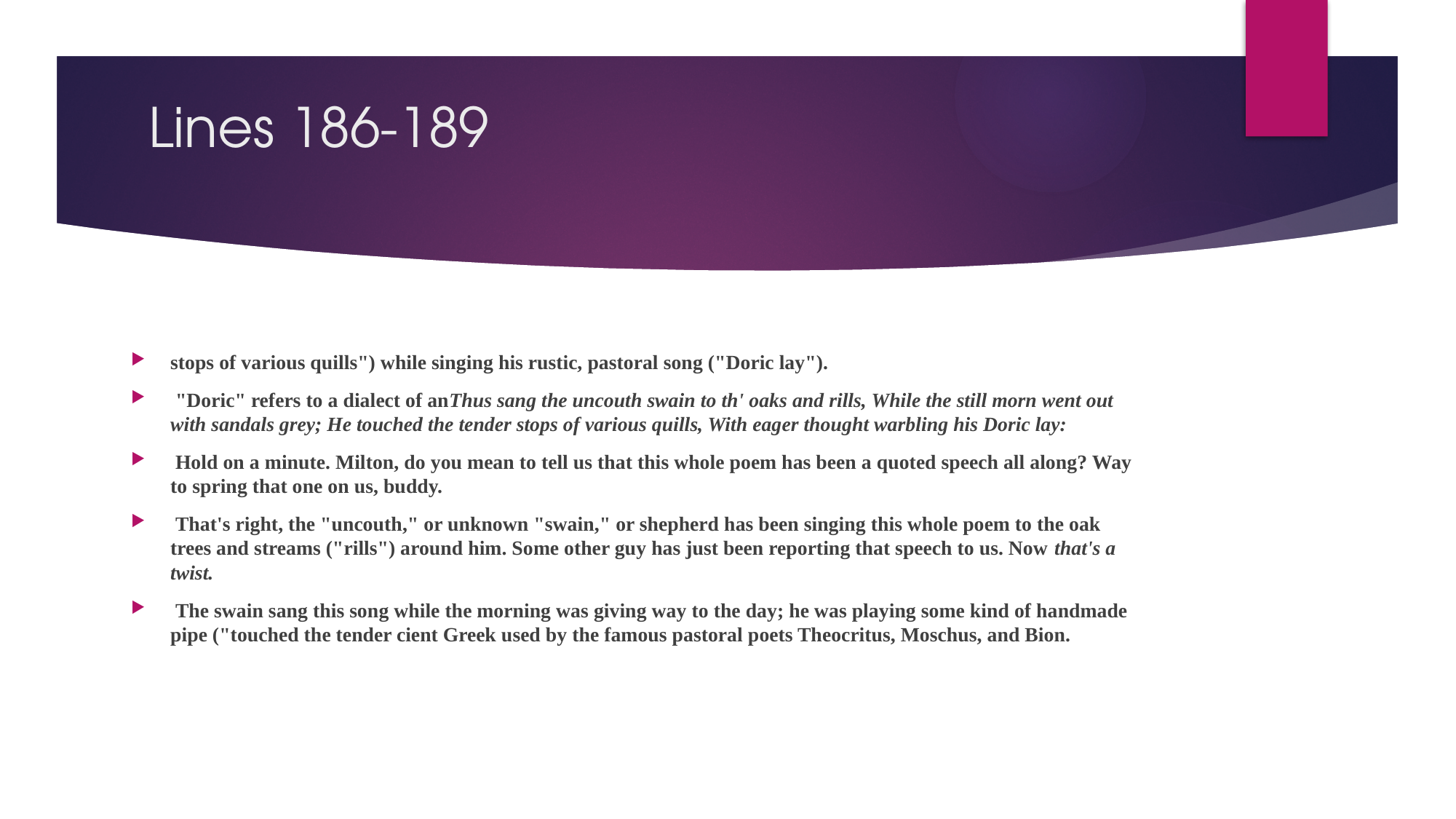

# Lines 186-189

stops of various quills") while singing his rustic, pastoral song ("Doric lay").
 "Doric" refers to a dialect of anThus sang the uncouth swain to th' oaks and rills, While the still morn went out with sandals grey; He touched the tender stops of various quills, With eager thought warbling his Doric lay:
 Hold on a minute. Milton, do you mean to tell us that this whole poem has been a quoted speech all along? Way to spring that one on us, buddy.
 That's right, the "uncouth," or unknown "swain," or shepherd has been singing this whole poem to the oak trees and streams ("rills") around him. Some other guy has just been reporting that speech to us. Now that's a twist.
 The swain sang this song while the morning was giving way to the day; he was playing some kind of handmade pipe ("touched the tender cient Greek used by the famous pastoral poets Theocritus, Moschus, and Bion.